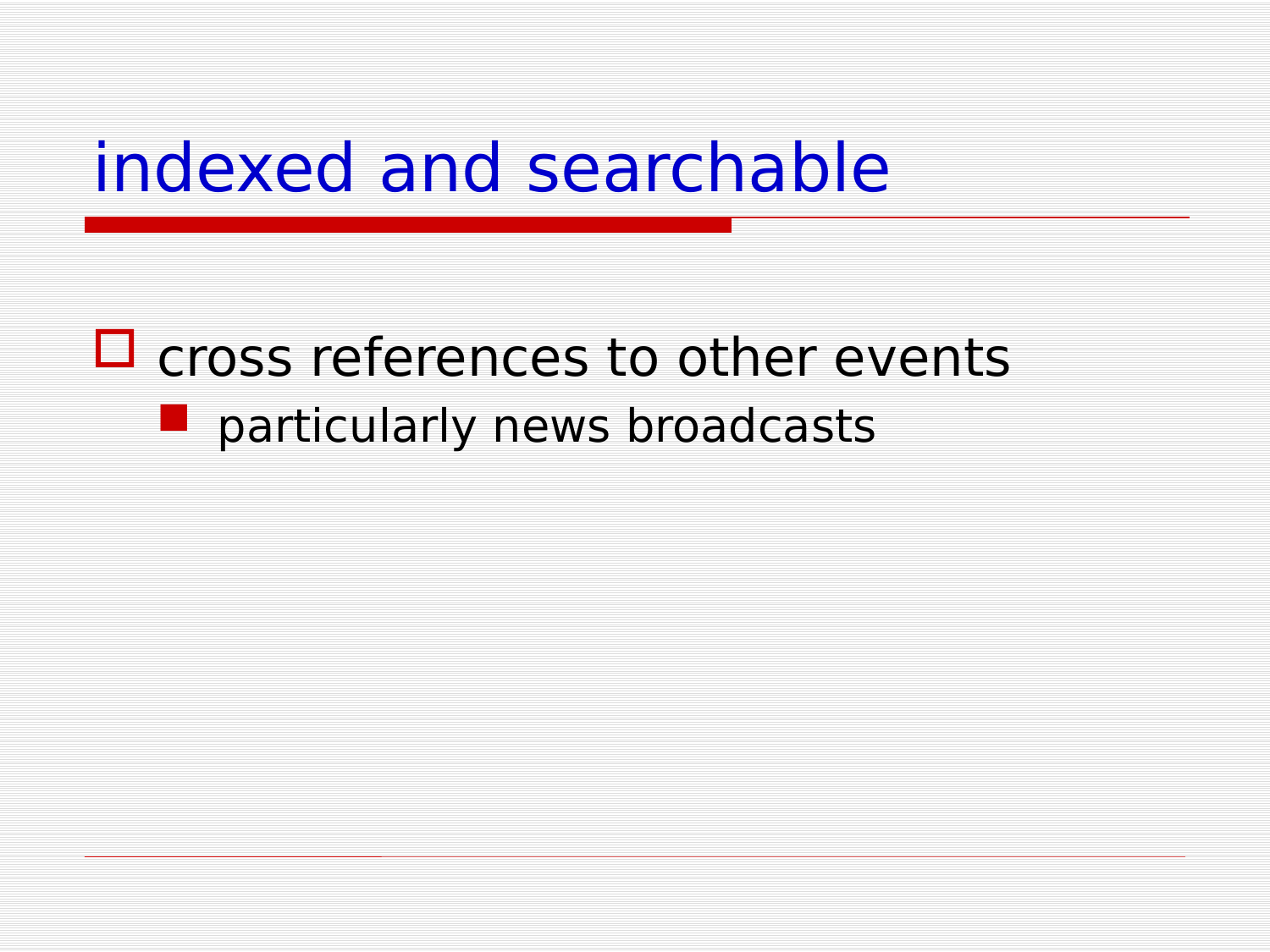

# indexed and searchable

cross references to other events
particularly news broadcasts